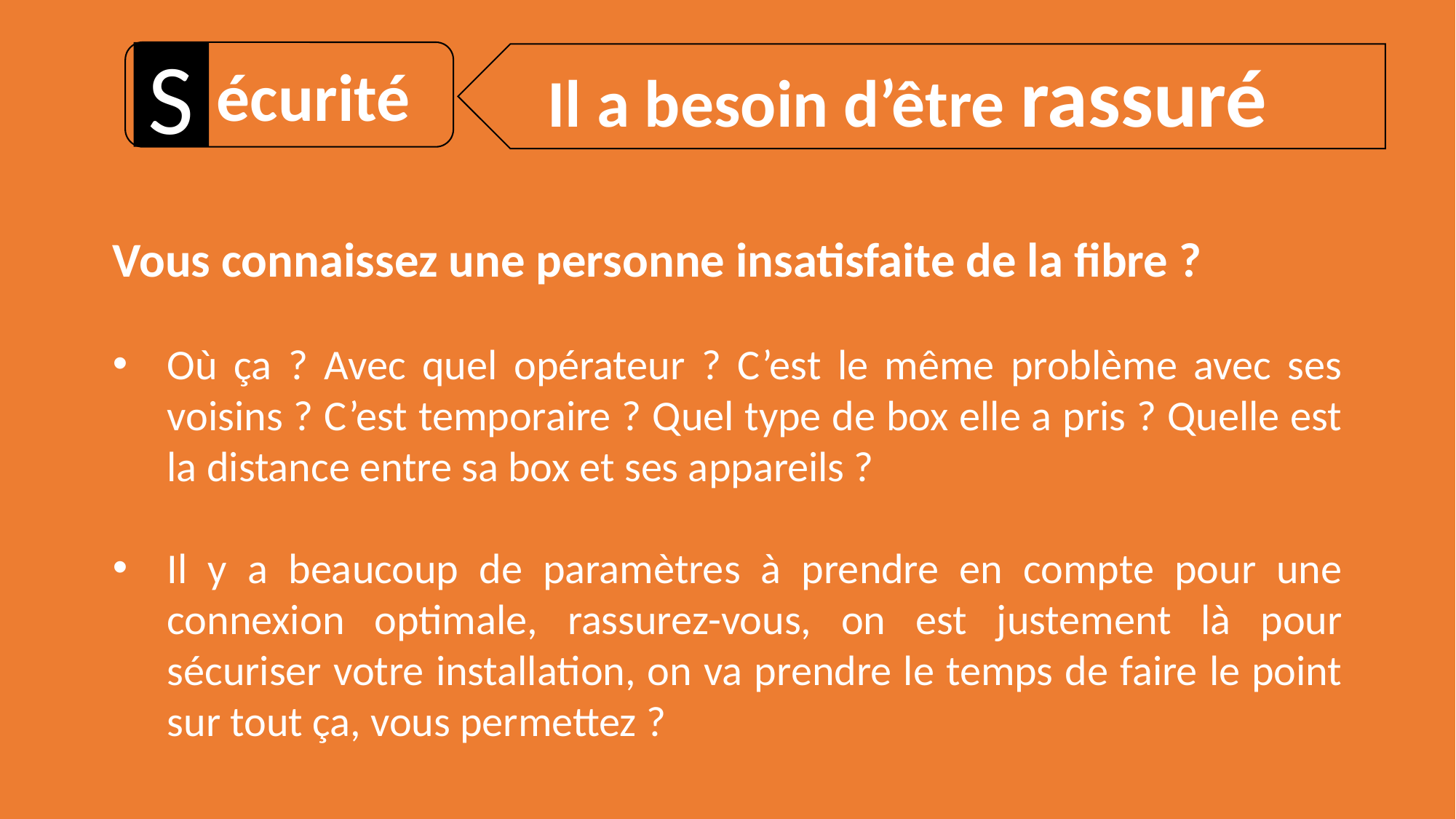

Il a besoin d’être rassuré
S
     écurité

Vous connaissez une personne insatisfaite de la fibre ?

Où ça ? Avec quel opérateur ? C’est le même problème avec ses voisins ? C’est temporaire ? Quel type de box elle a pris ? Quelle est la distance entre sa box et ses appareils ?

Il y a beaucoup de paramètres à prendre en compte pour une connexion optimale, rassurez-vous, on est justement là pour sécuriser votre installation, on va prendre le temps de faire le point sur tout ça, vous permettez ?